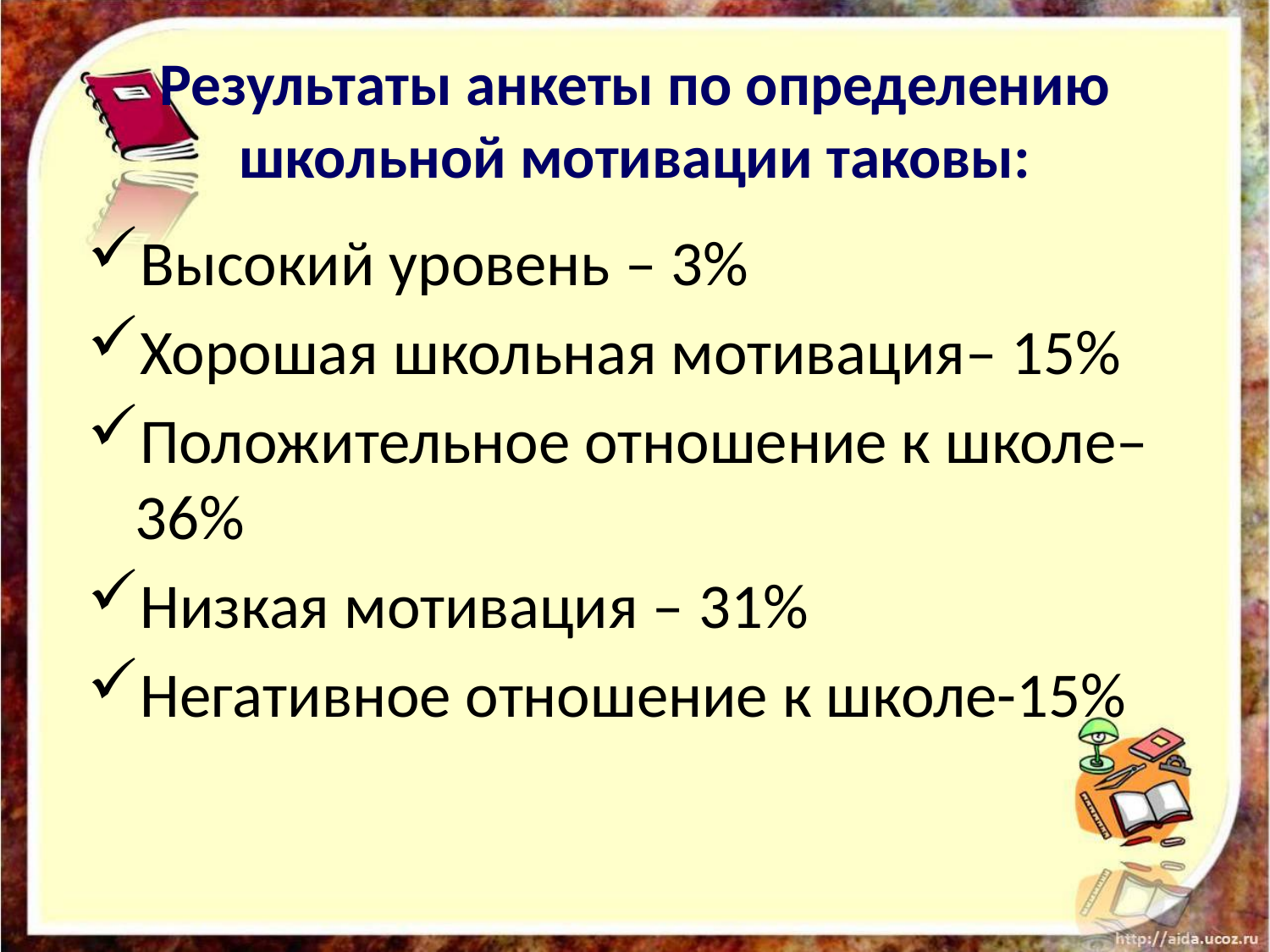

# Результаты анкеты по определению школьной мотивации таковы:
Высокий уровень – 3%
Хорошая школьная мотивация– 15%
Положительное отношение к школе– 36%
Низкая мотивация – 31%
Негативное отношение к школе-15%